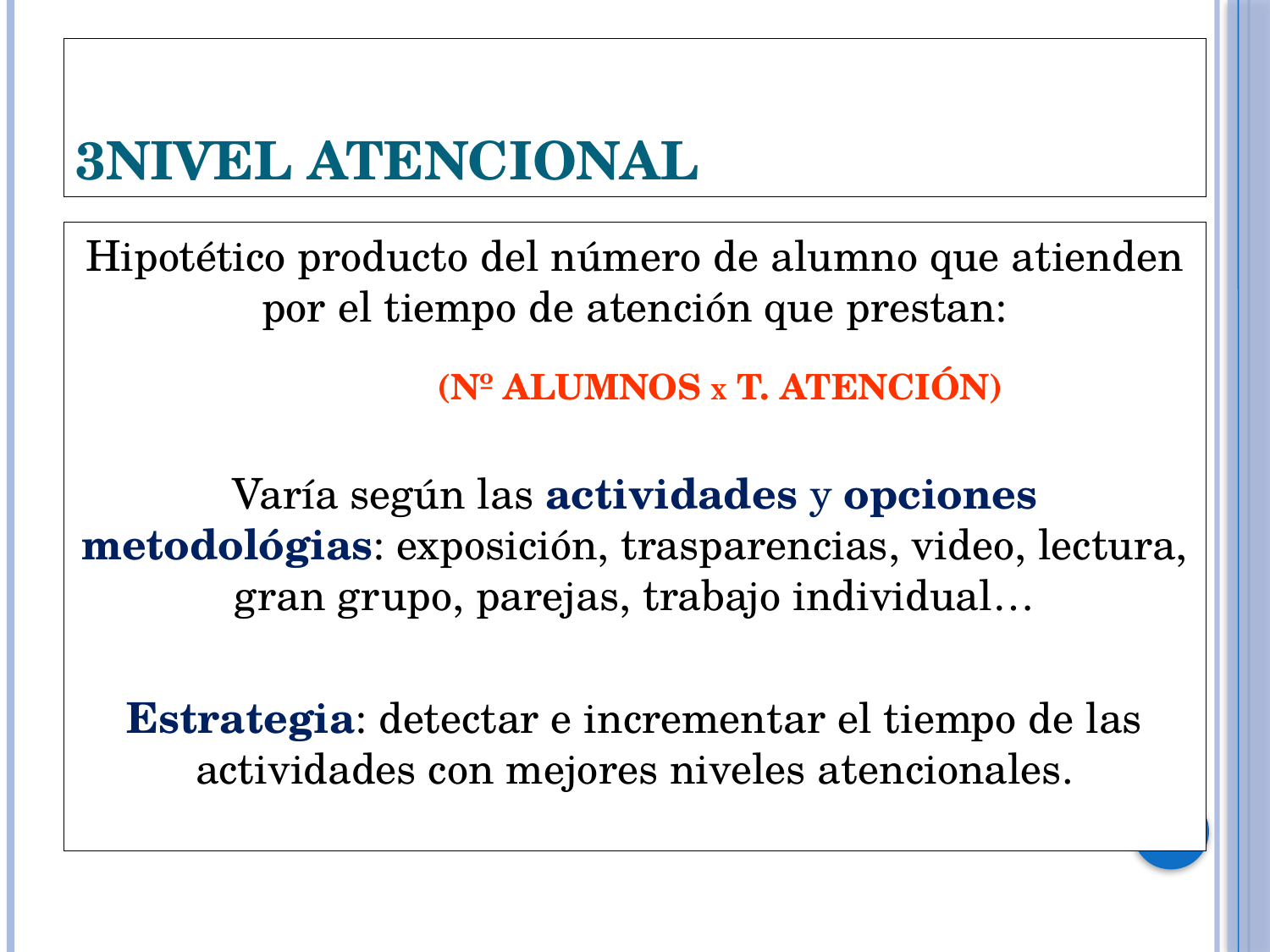

3NIVEL ATENCIONAL
Hipotético producto del número de alumno que atienden por el tiempo de atención que prestan:

           (Nº ALUMNOS X T. ATENCIÓN)

Varía según las actividades y opciones metodológias: exposición, trasparencias, video, lectura, gran grupo, parejas, trabajo individual…

Estrategia: detectar e incrementar el tiempo de las actividades con mejores niveles atencionales.